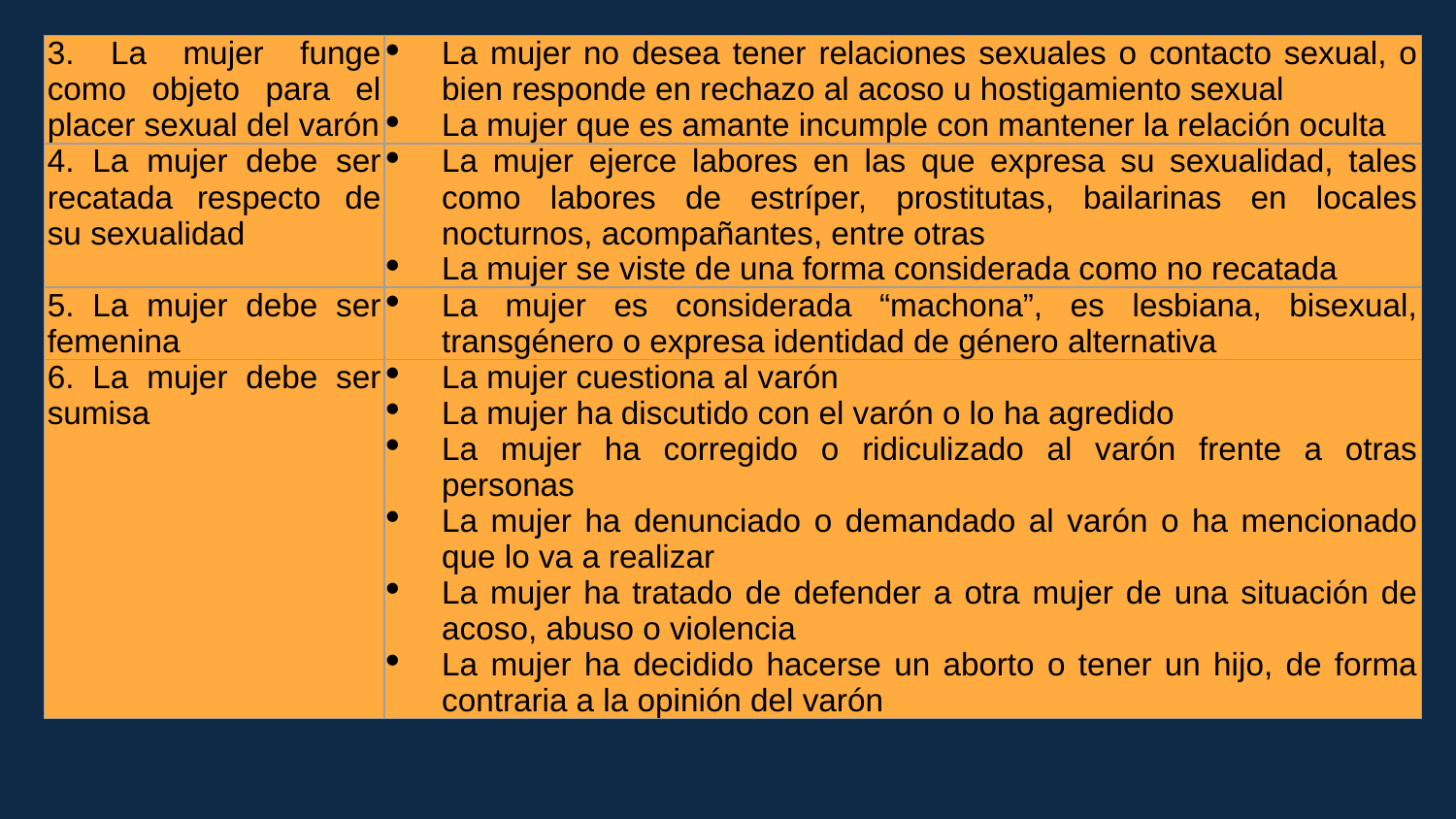

| 3. La mujer funge como objeto para el placer sexual del varón | La mujer no desea tener relaciones sexuales o contacto sexual, o bien responde en rechazo al acoso u hostigamiento sexual La mujer que es amante incumple con mantener la relación oculta |
| --- | --- |
| 4. La mujer debe ser recatada respecto de su sexualidad | La mujer ejerce labores en las que expresa su sexualidad, tales como labores de estríper, prostitutas, bailarinas en locales nocturnos, acompañantes, entre otras La mujer se viste de una forma considerada como no recatada |
| 5. La mujer debe ser femenina | La mujer es considerada “machona”, es lesbiana, bisexual, transgénero o expresa identidad de género alternativa |
| 6. La mujer debe ser sumisa | La mujer cuestiona al varón La mujer ha discutido con el varón o lo ha agredido La mujer ha corregido o ridiculizado al varón frente a otras personas La mujer ha denunciado o demandado al varón o ha mencionado que lo va a realizar La mujer ha tratado de defender a otra mujer de una situación de acoso, abuso o violencia La mujer ha decidido hacerse un aborto o tener un hijo, de forma contraria a la opinión del varón |